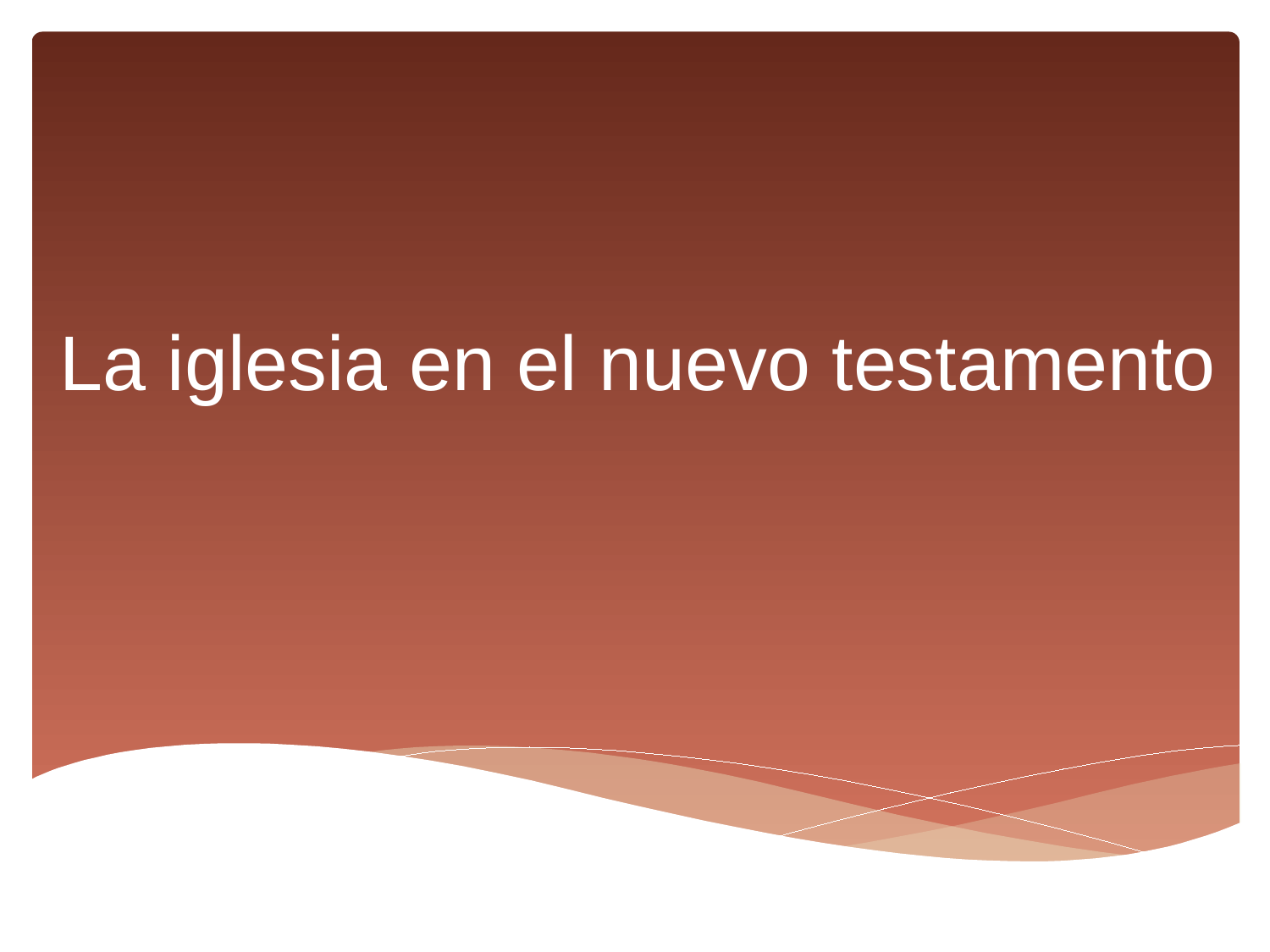

# La iglesia en el nuevo testamento